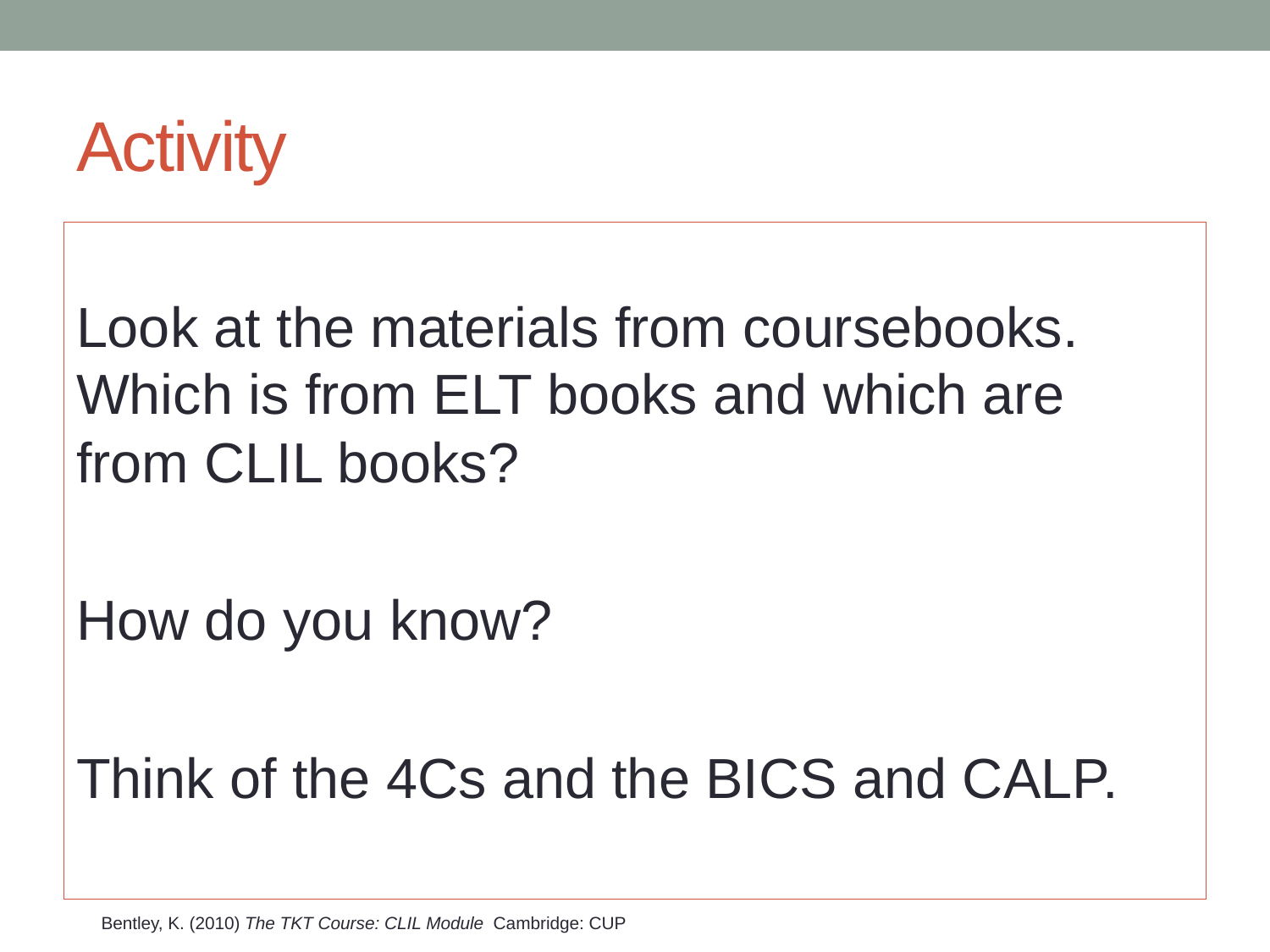

# Activity

Look at the materials from coursebooks.  Which is from ELT books and which are from CLIL books?

How do you know?

Think of the 4Cs and the BICS and CALP.
Bentley, K. (2010) The TKT Course: CLIL Module  Cambridge: CUP